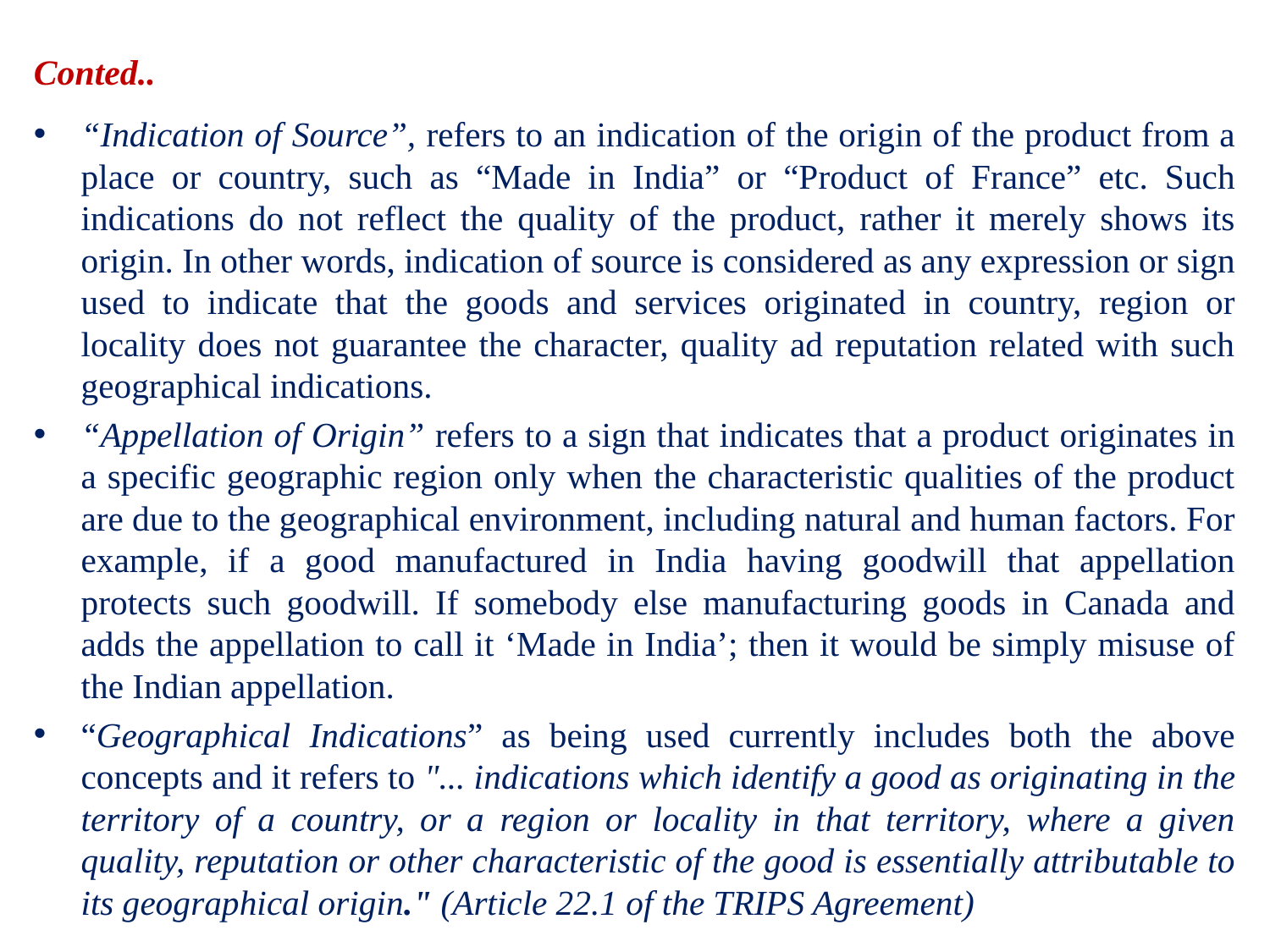

# Conted..
“Indication of Source”, refers to an indication of the origin of the product from a place or country, such as “Made in India” or “Product of France” etc. Such indications do not reflect the quality of the product, rather it merely shows its origin. In other words, indication of source is considered as any expression or sign used to indicate that the goods and services originated in country, region or locality does not guarantee the character, quality ad reputation related with such geographical indications.
“Appellation of Origin” refers to a sign that indicates that a product originates in a specific geographic region only when the characteristic qualities of the product are due to the geographical environment, including natural and human factors. For example, if a good manufactured in India having goodwill that appellation protects such goodwill. If somebody else manufacturing goods in Canada and adds the appellation to call it ‘Made in India’; then it would be simply misuse of the Indian appellation.
“Geographical Indications” as being used currently includes both the above concepts and it refers to "... indications which identify a good as originating in the territory of a country, or a region or locality in that territory, where a given quality, reputation or other characteristic of the good is essentially attributable to its geographical origin." (Article 22.1 of the TRIPS Agreement)